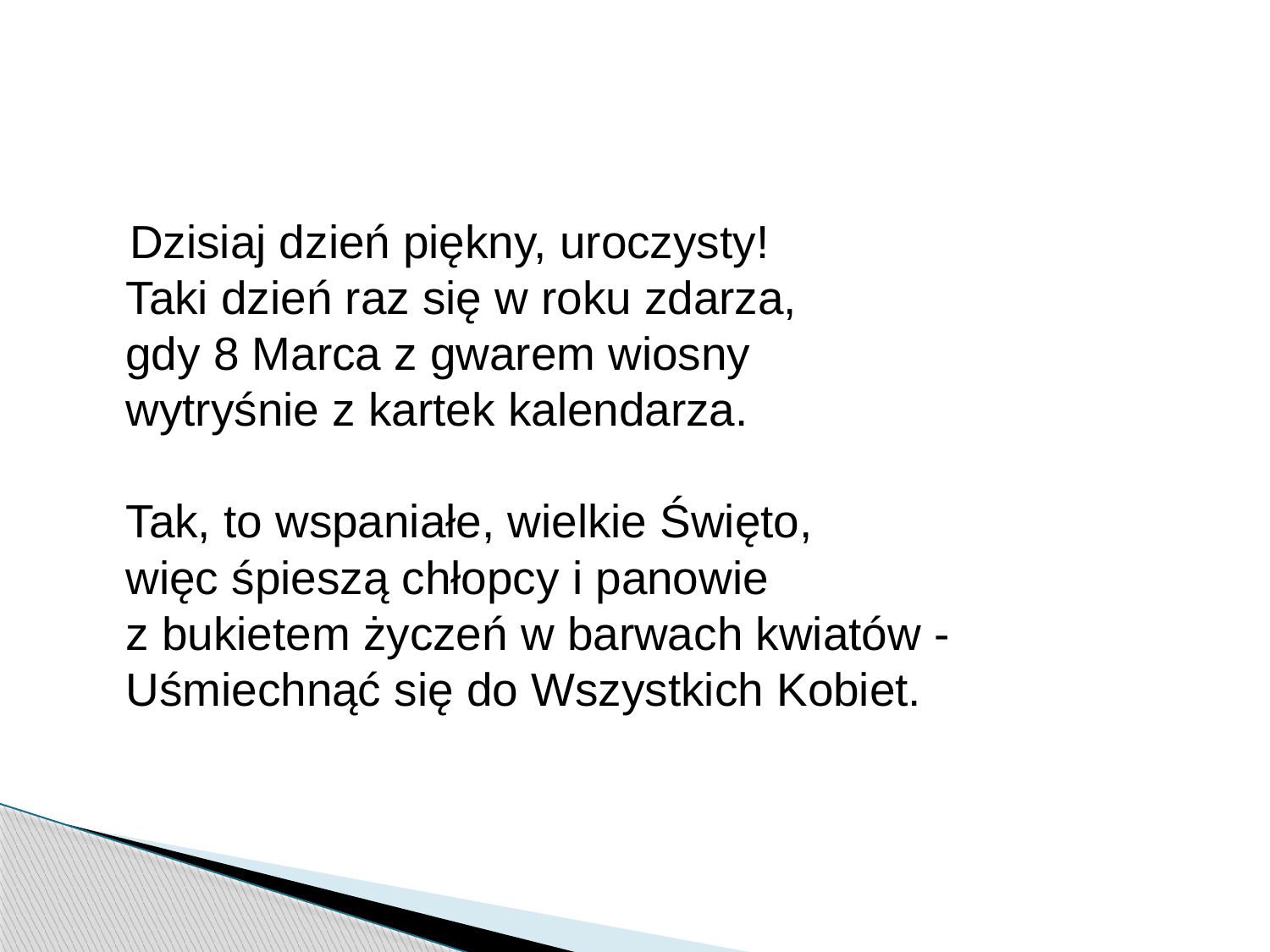

#
   Dzisiaj dzień piękny, uroczysty!
Taki dzień raz się w roku zdarza,
gdy 8 Marca z gwarem wiosny
wytryśnie z kartek kalendarza.
Tak, to wspaniałe, wielkie Święto,
więc śpieszą chłopcy i panowie
z bukietem życzeń w barwach kwiatów -
Uśmiechnąć się do Wszystkich Kobiet.